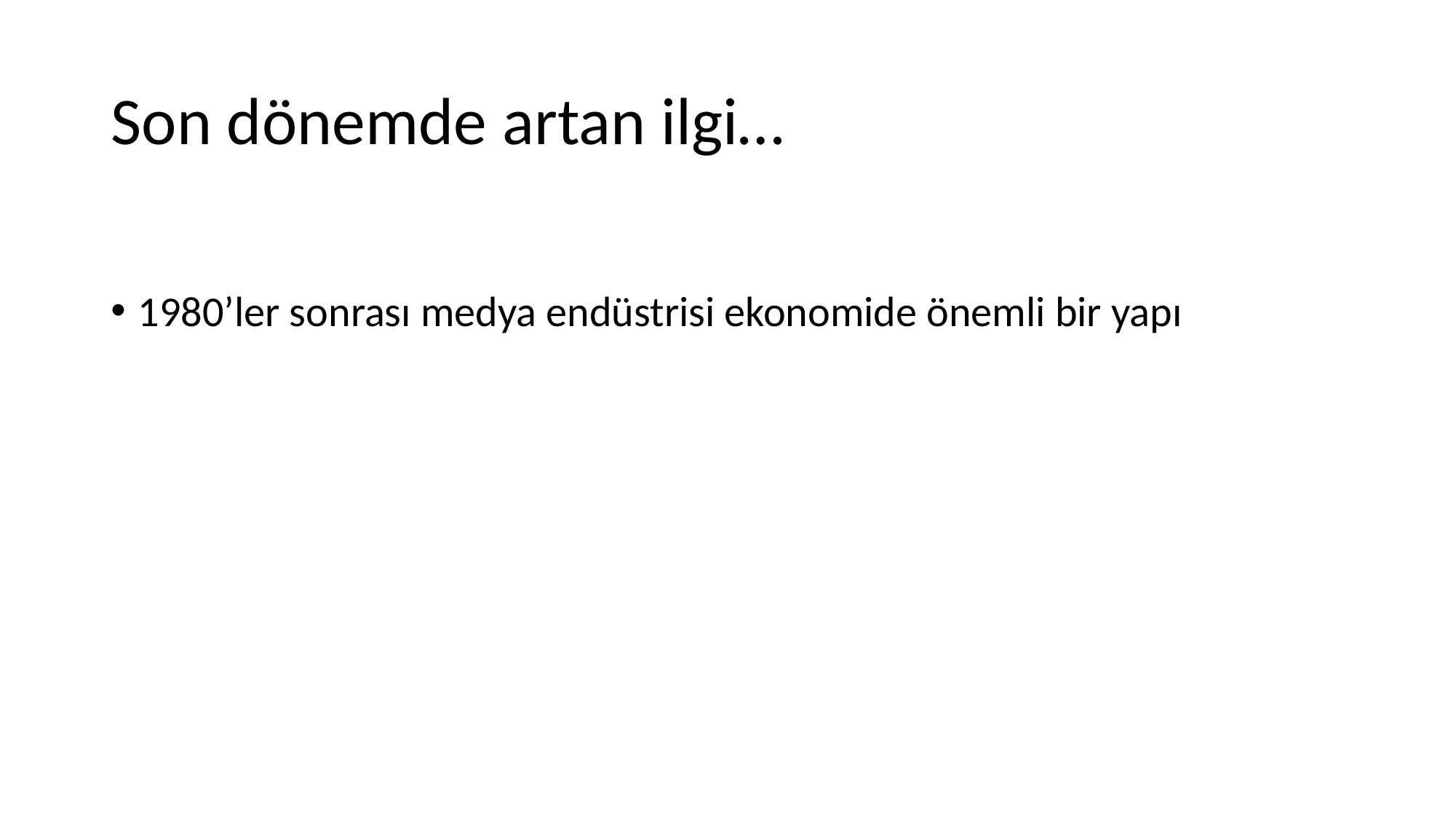

# Son dönemde artan ilgi…

1980’ler sonrası medya endüstrisi ekonomide önemli bir yapı